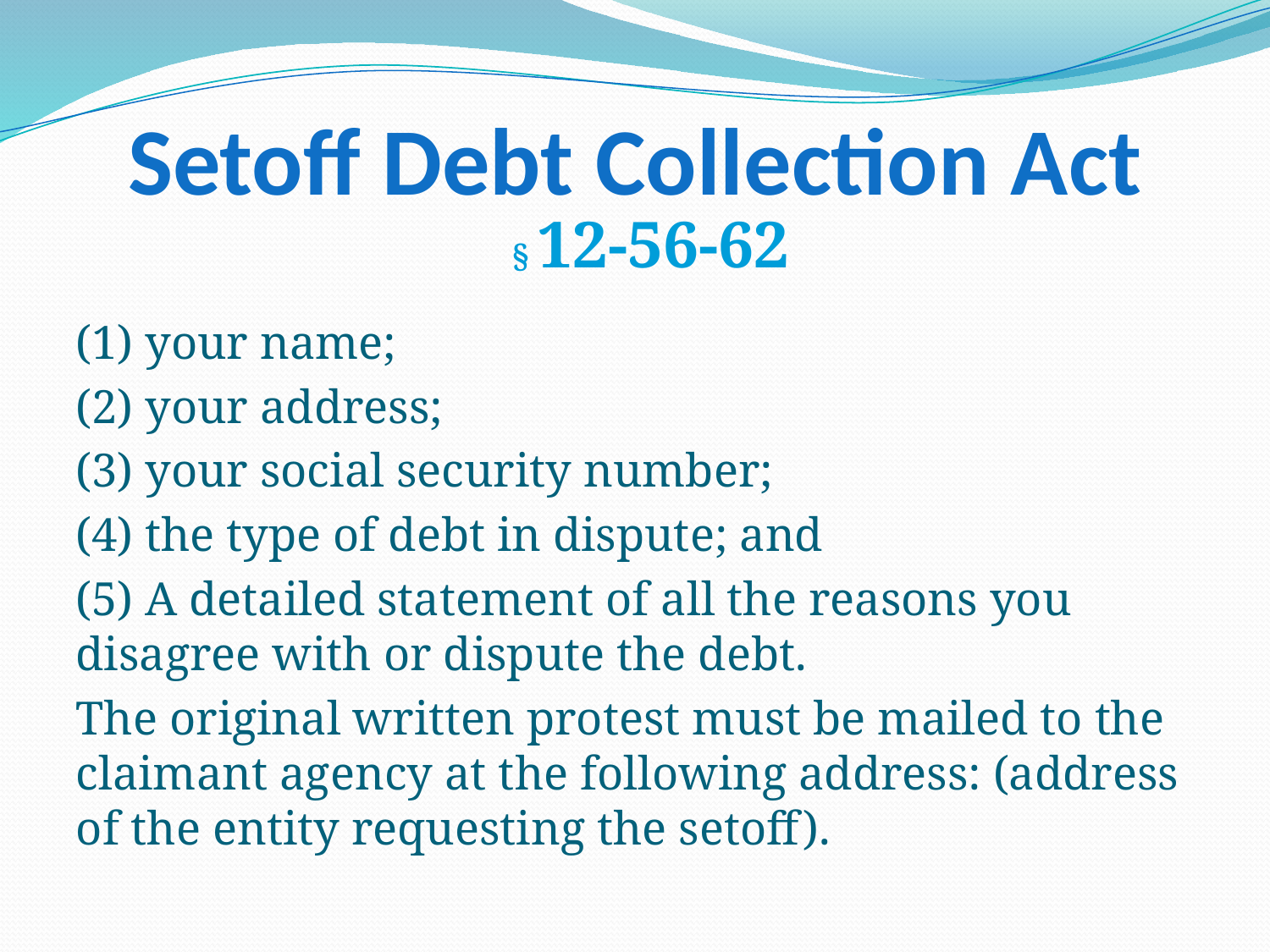

# Setoff Debt Collection Act
§ 12-56-62
(1) your name;
(2) your address;
(3) your social security number;
(4) the type of debt in dispute; and
(5) A detailed statement of all the reasons you disagree with or dispute the debt.
The original written protest must be mailed to the claimant agency at the following address: (address of the entity requesting the setoff).